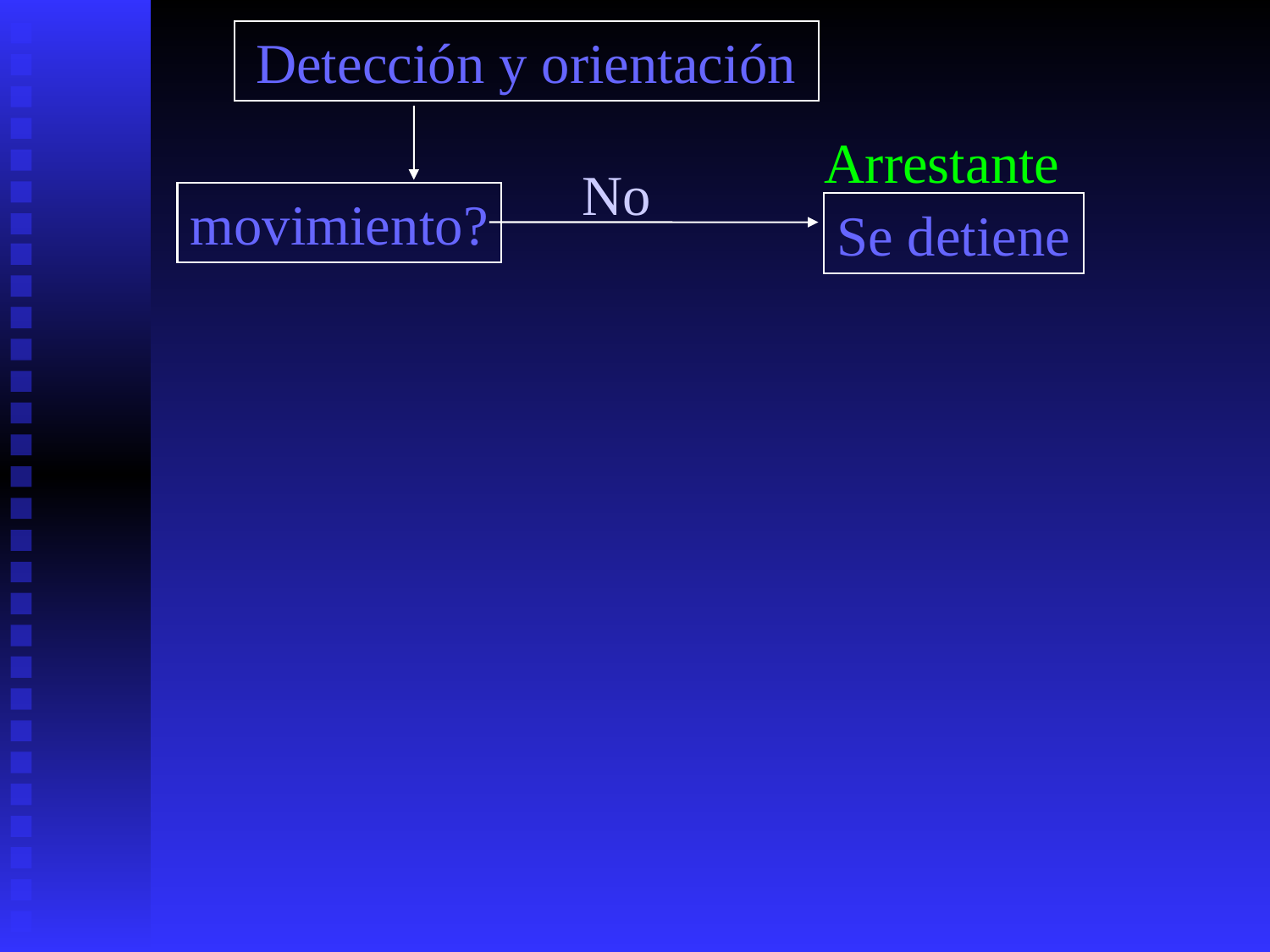

Detección y orientación

Arrestante
No
movimiento?
Se detiene